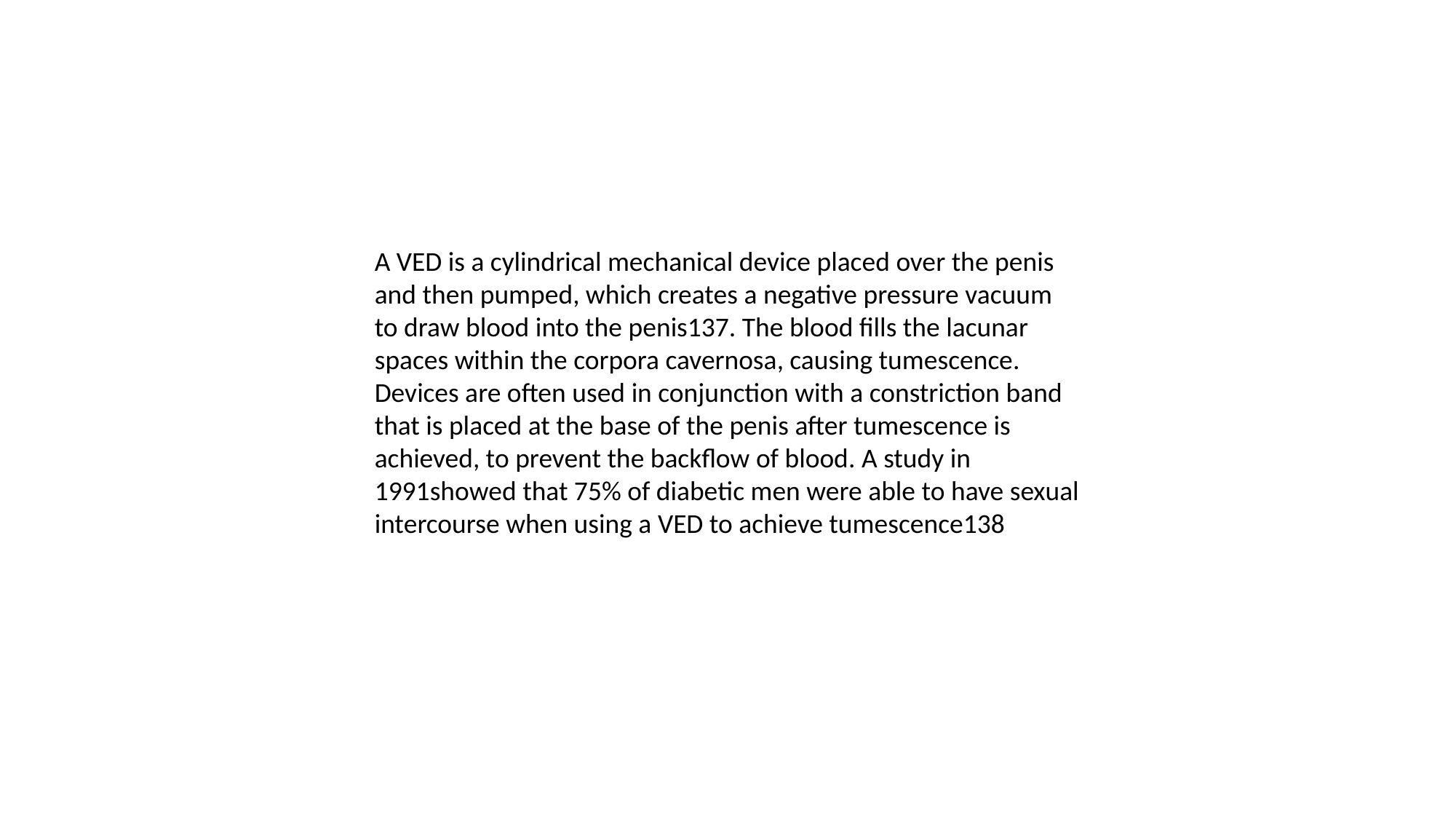

A VED is a cylindrical mechanical device placed over the penis and then pumped, which creates a negative pressure vacuum to draw blood into the penis137. The blood fills the lacunar spaces within the corpora cavernosa, causing tumescence. Devices are often used in conjunction with a constriction band that is placed at the base of the penis after tumescence is achieved, to prevent the backflow of blood. A study in 1991showed that 75% of diabetic men were able to have sexual intercourse when using a VED to achieve tumescence138